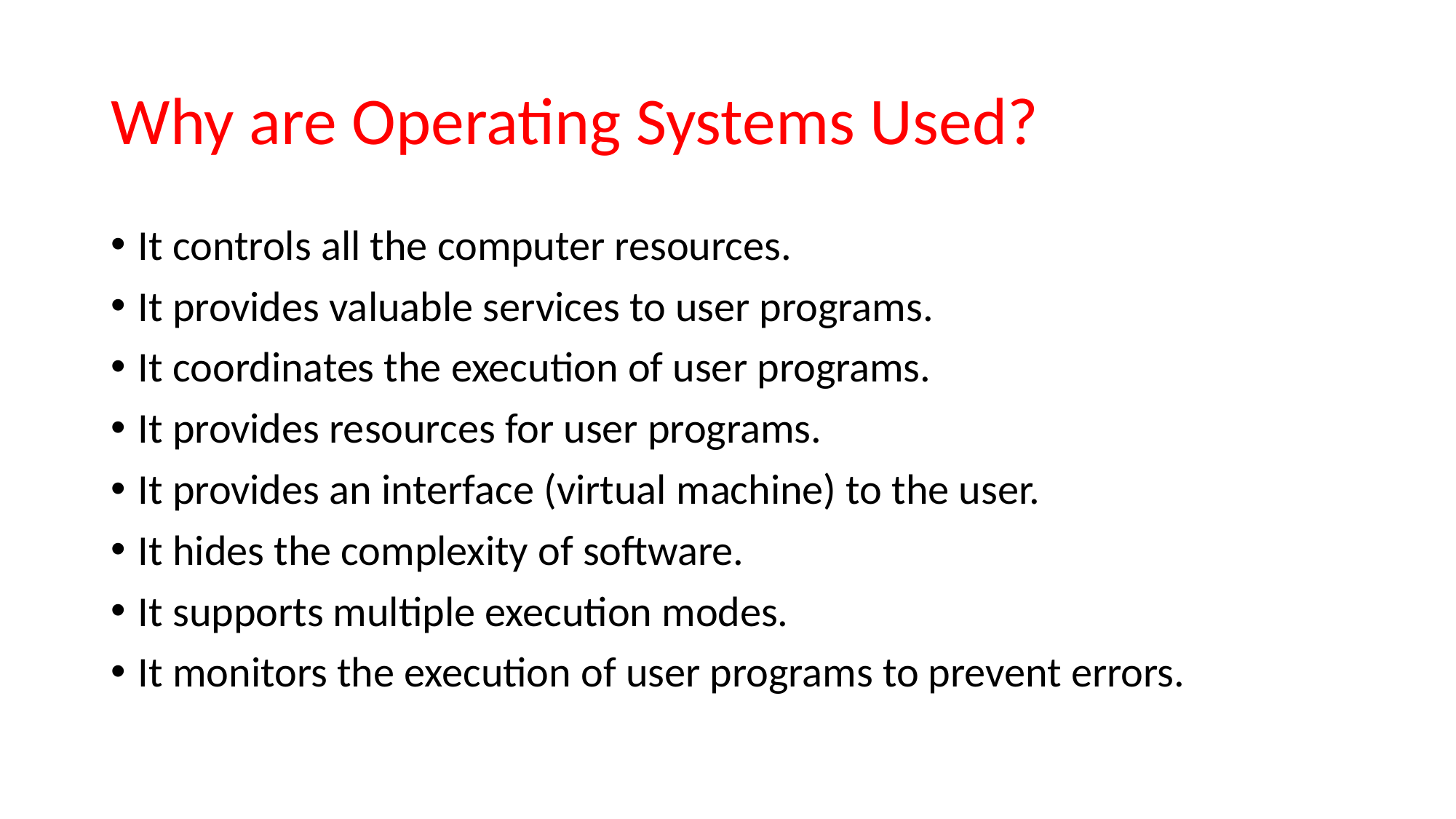

# Why are Operating Systems Used?
It controls all the computer resources.
It provides valuable services to user programs.
It coordinates the execution of user programs.
It provides resources for user programs.
It provides an interface (virtual machine) to the user.
It hides the complexity of software.
It supports multiple execution modes.
It monitors the execution of user programs to prevent errors.